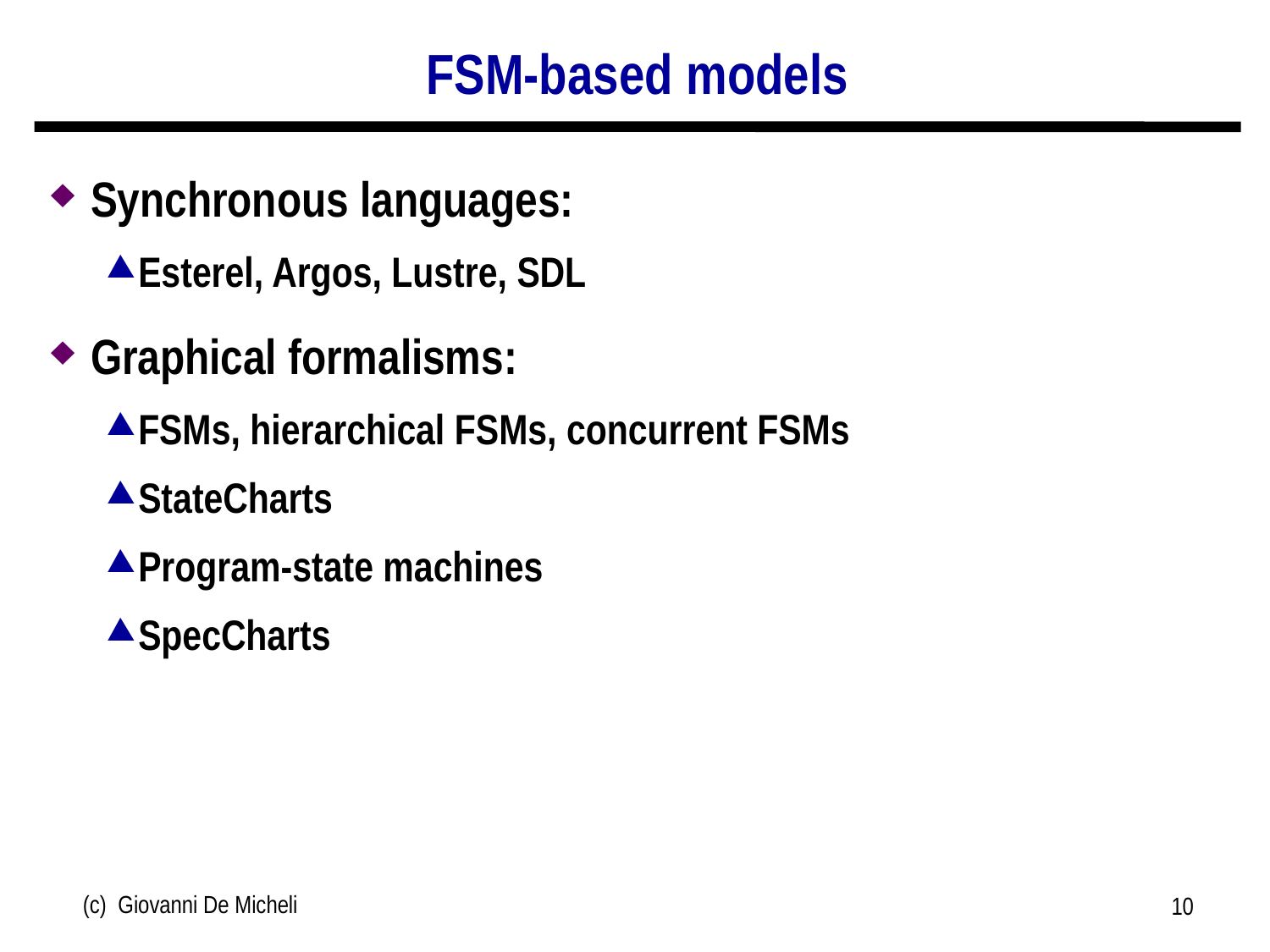

# FSM-based models
Synchronous languages:
Esterel, Argos, Lustre, SDL
Graphical formalisms:
FSMs, hierarchical FSMs, concurrent FSMs
StateCharts
Program-state machines
SpecCharts
(c)  Giovanni De Micheli
10